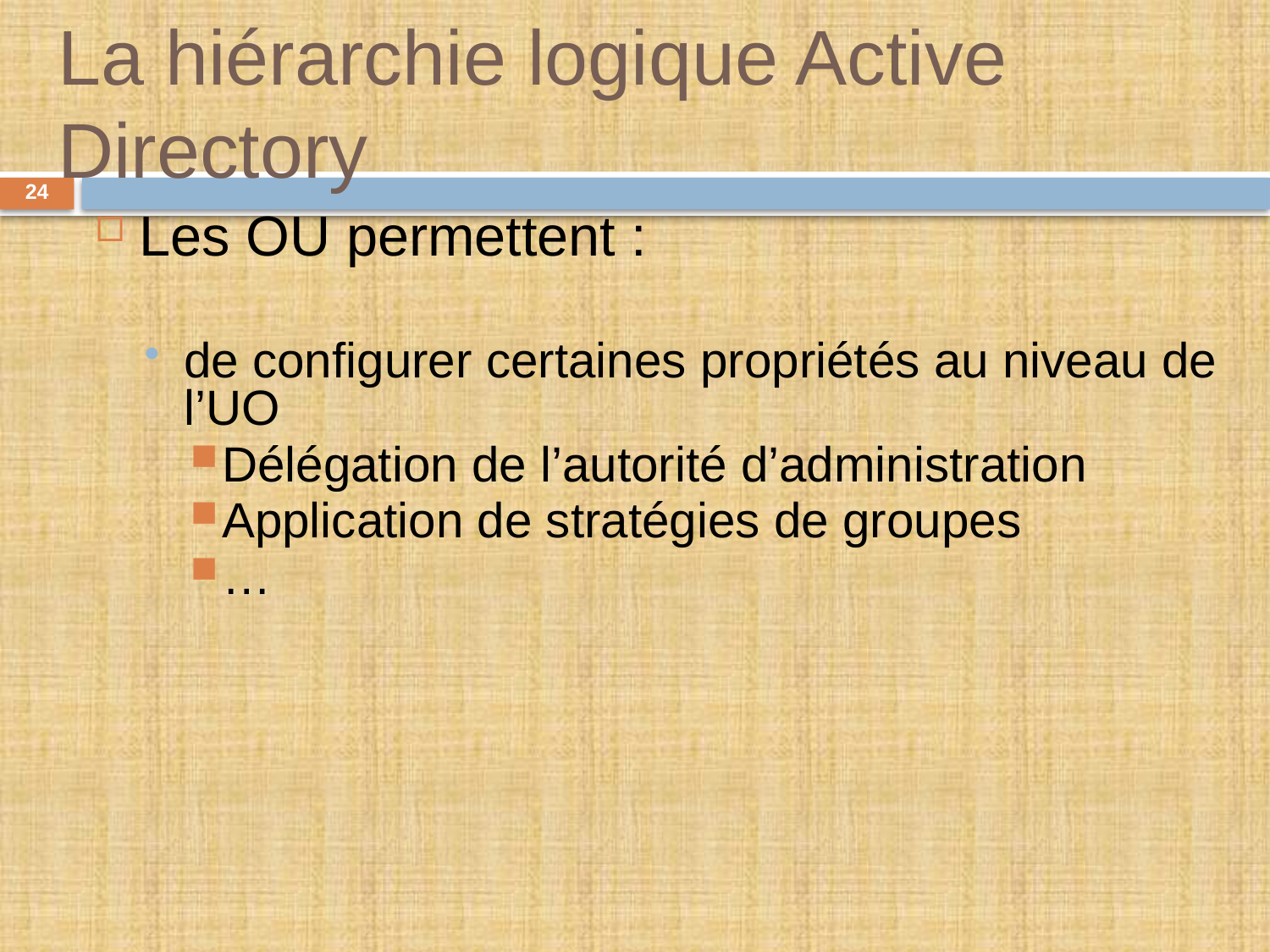

# La hiérarchie logique Active Directory
24
Les OU permettent :

de configurer certaines propriétés au niveau de l’UO
Délégation de l’autorité d’administration
Application de stratégies de groupes
…